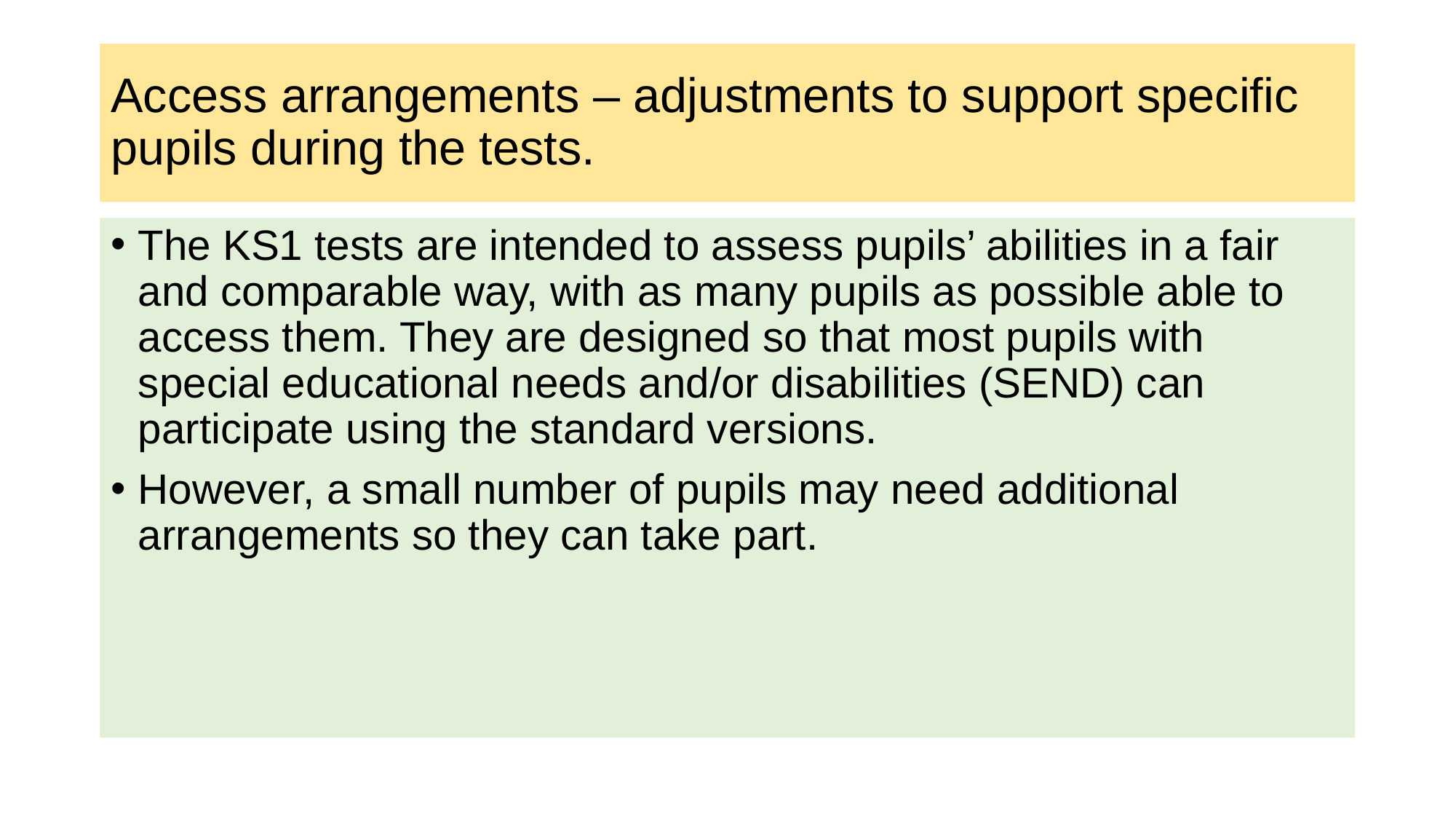

# Access arrangements – adjustments to support specific pupils during the tests.
The KS1 tests are intended to assess pupils’ abilities in a fair and comparable way, with as many pupils as possible able to access them. They are designed so that most pupils with special educational needs and/or disabilities (SEND) can participate using the standard versions.
However, a small number of pupils may need additional arrangements so they can take part.